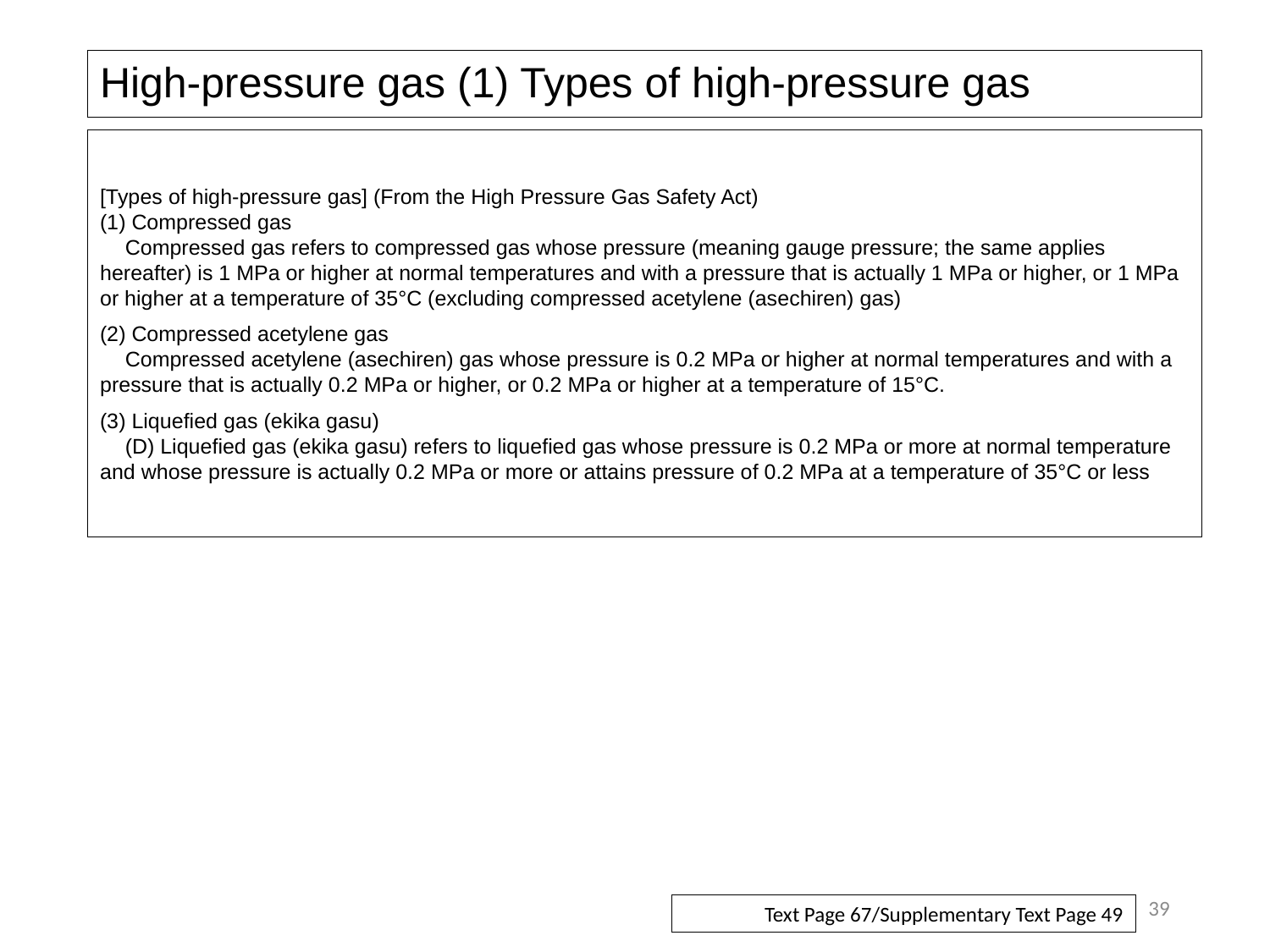

# High-pressure gas (1) Types of high-pressure gas
[Types of high-pressure gas] (From the High Pressure Gas Safety Act)
(1) Compressed gas
Compressed gas refers to compressed gas whose pressure (meaning gauge pressure; the same applies hereafter) is 1 MPa or higher at normal temperatures and with a pressure that is actually 1 MPa or higher, or 1 MPa or higher at a temperature of 35°C (excluding compressed acetylene (asechiren) gas)
(2) Compressed acetylene gas
Compressed acetylene (asechiren) gas whose pressure is 0.2 MPa or higher at normal temperatures and with a pressure that is actually 0.2 MPa or higher, or 0.2 MPa or higher at a temperature of 15°C.
(3) Liquefied gas (ekika gasu)
(D) Liquefied gas (ekika gasu) refers to liquefied gas whose pressure is 0.2 MPa or more at normal temperature and whose pressure is actually 0.2 MPa or more or attains pressure of 0.2 MPa at a temperature of 35°C or less
39
Text Page 67/Supplementary Text Page 49